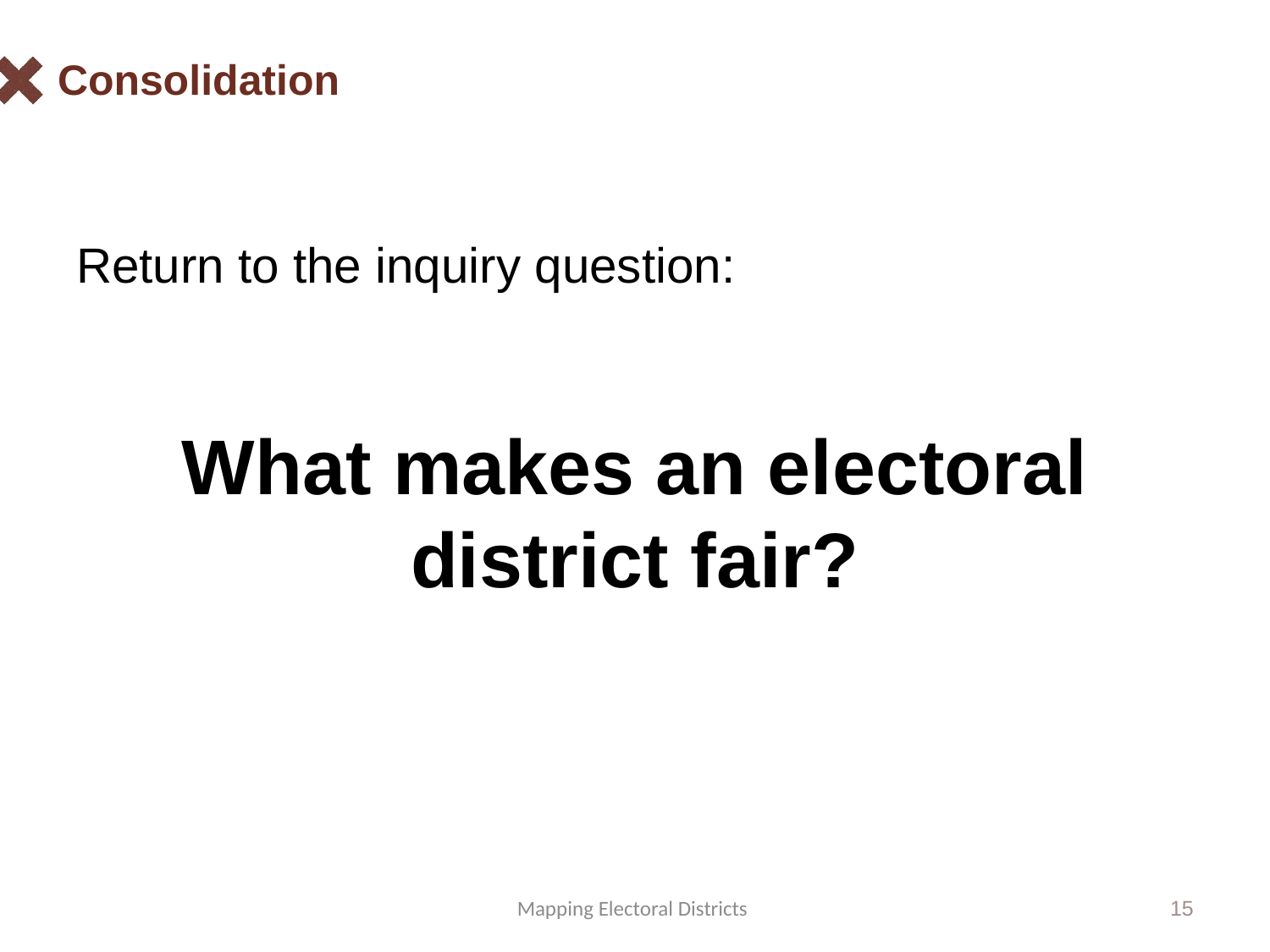

# Consolidation
Return to the inquiry question:

What makes an electoral district fair?
Mapping Electoral Districts
15